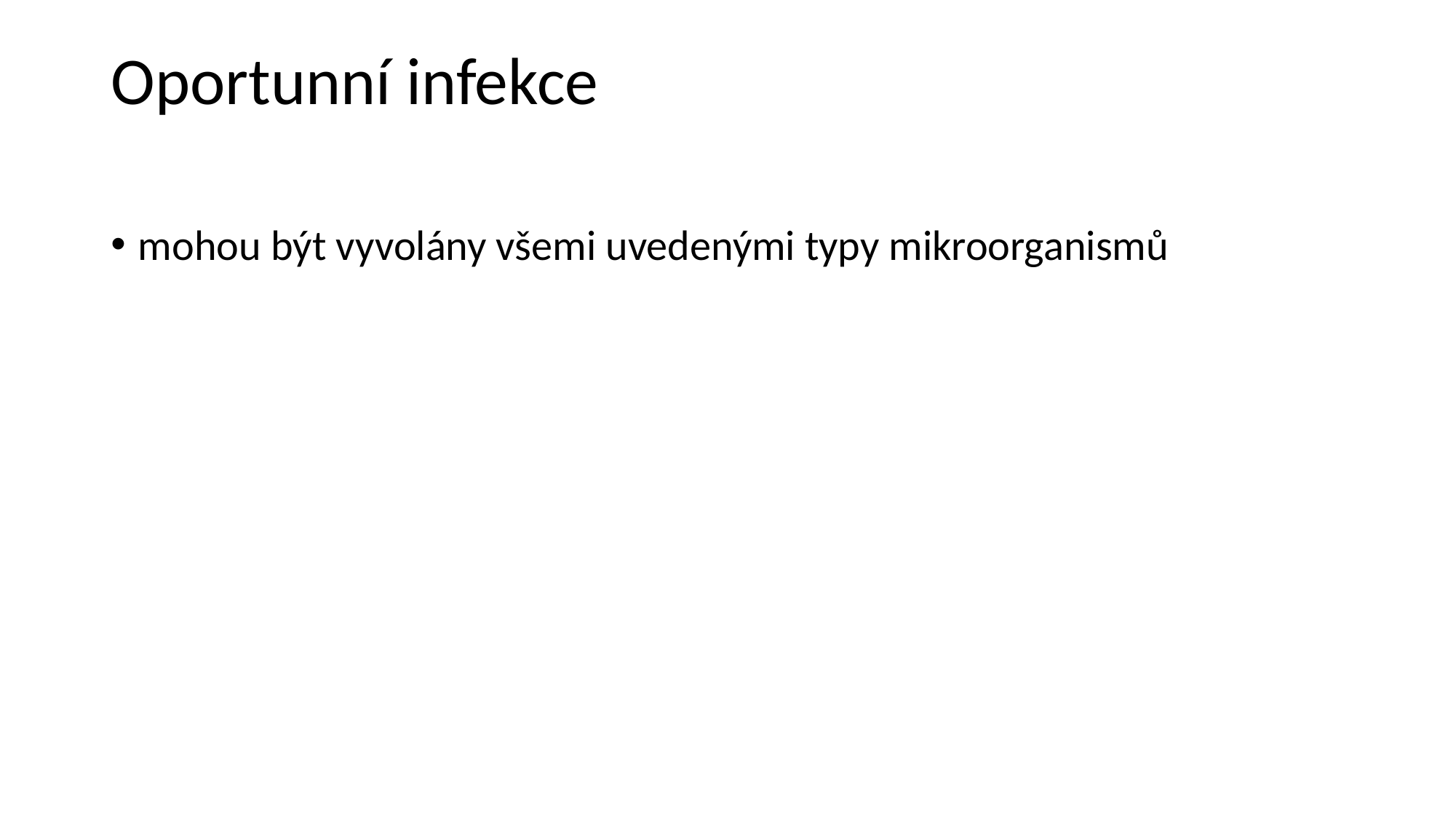

# Oportunní infekce
mohou být vyvolány všemi uvedenými typy mikroorganismů